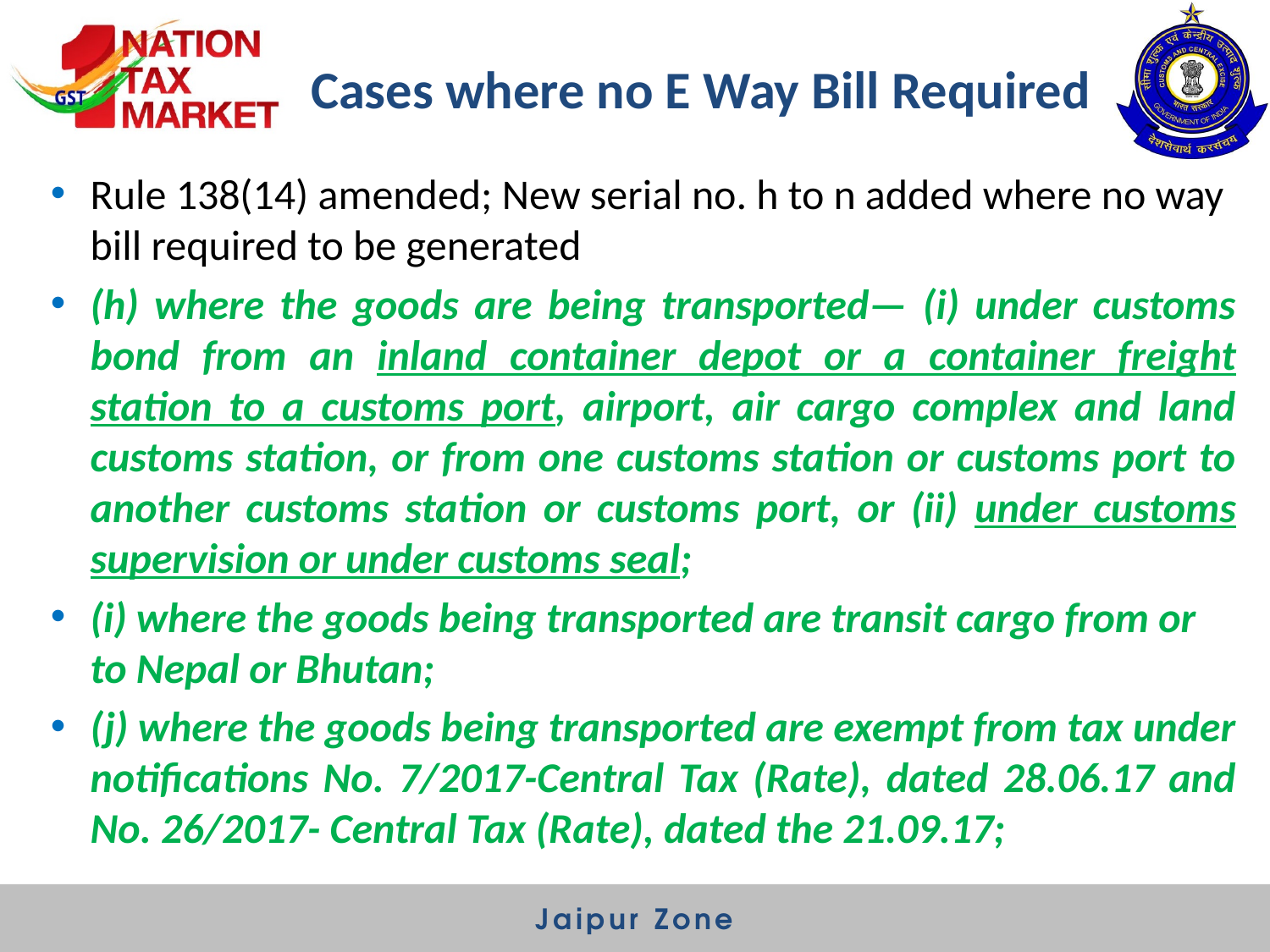

# Cases where no E Way Bill Required
Rule 138(14) amended; New serial no. h to n added where no way bill required to be generated
(h) where the goods are being transported— (i) under customs bond from an inland container depot or a container freight station to a customs port, airport, air cargo complex and land customs station, or from one customs station or customs port to another customs station or customs port, or (ii) under customs supervision or under customs seal;
(i) where the goods being transported are transit cargo from or to Nepal or Bhutan;
(j) where the goods being transported are exempt from tax under notifications No. 7/2017-Central Tax (Rate), dated 28.06.17 and No. 26/2017- Central Tax (Rate), dated the 21.09.17;

Jaipur Zone